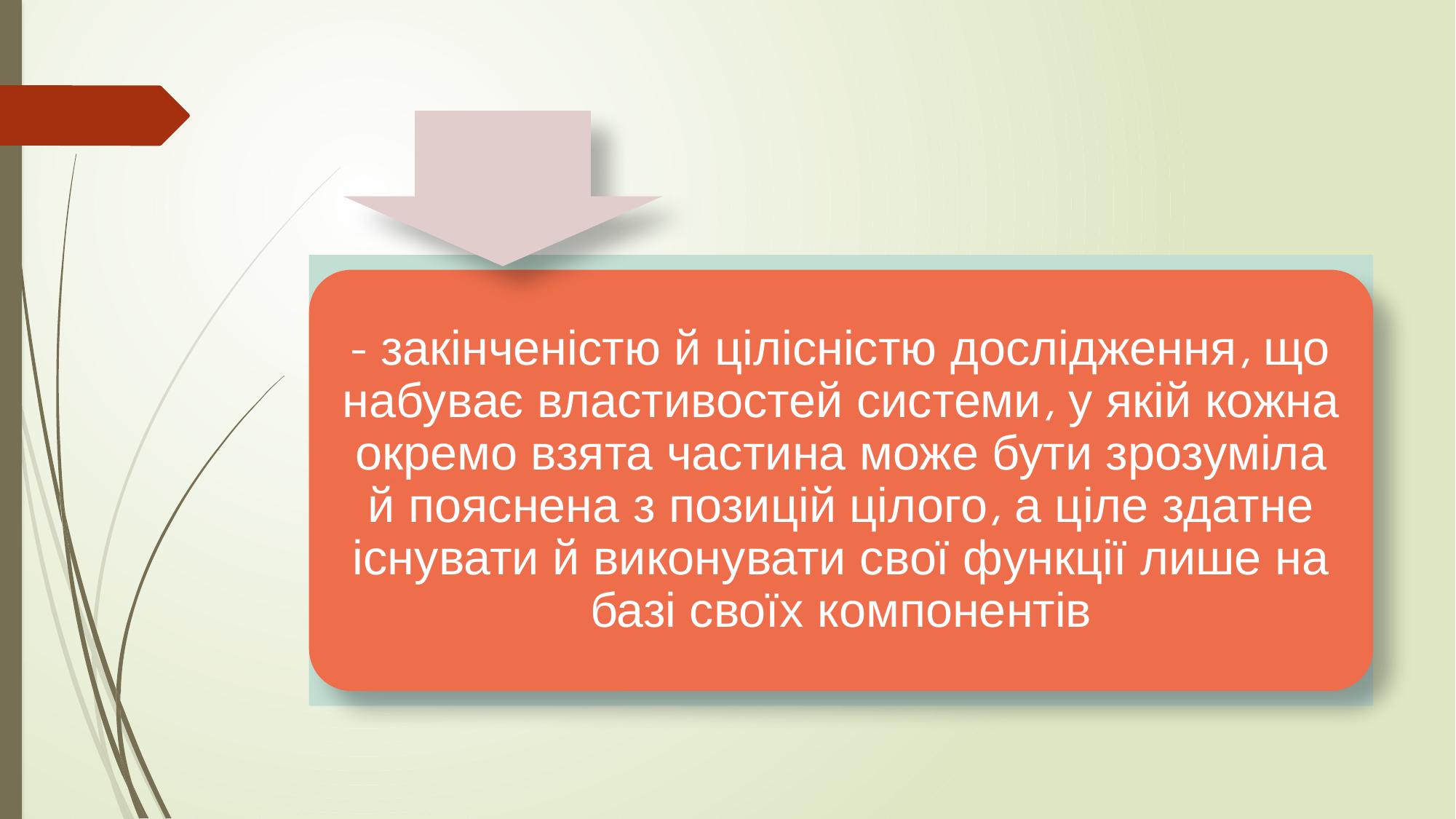

- закінченістю й цілісністю дослідження, що набуває властивостей системи, у якій кожна окремо взята частина може бути зрозуміла й пояснена з позицій цілого, а ціле здатне існувати й виконувати свої функції лише на базі своїх компонентів